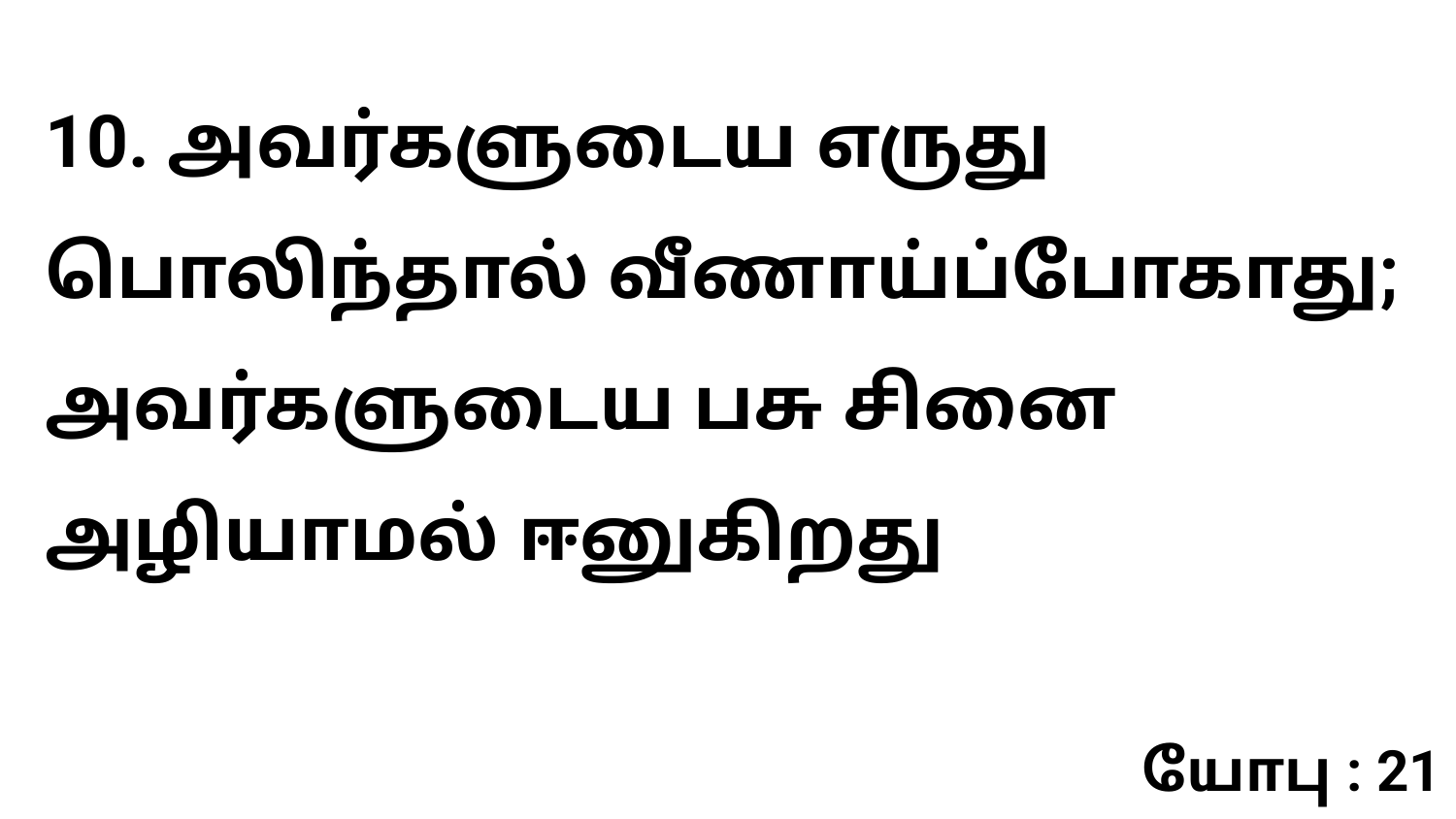

10. அவர்களுடைய எருது பொலிந்தால் வீணாய்ப்போகாது; அவர்களுடைய பசு சினை அழியாமல் ஈனுகிறது
யோபு : 21